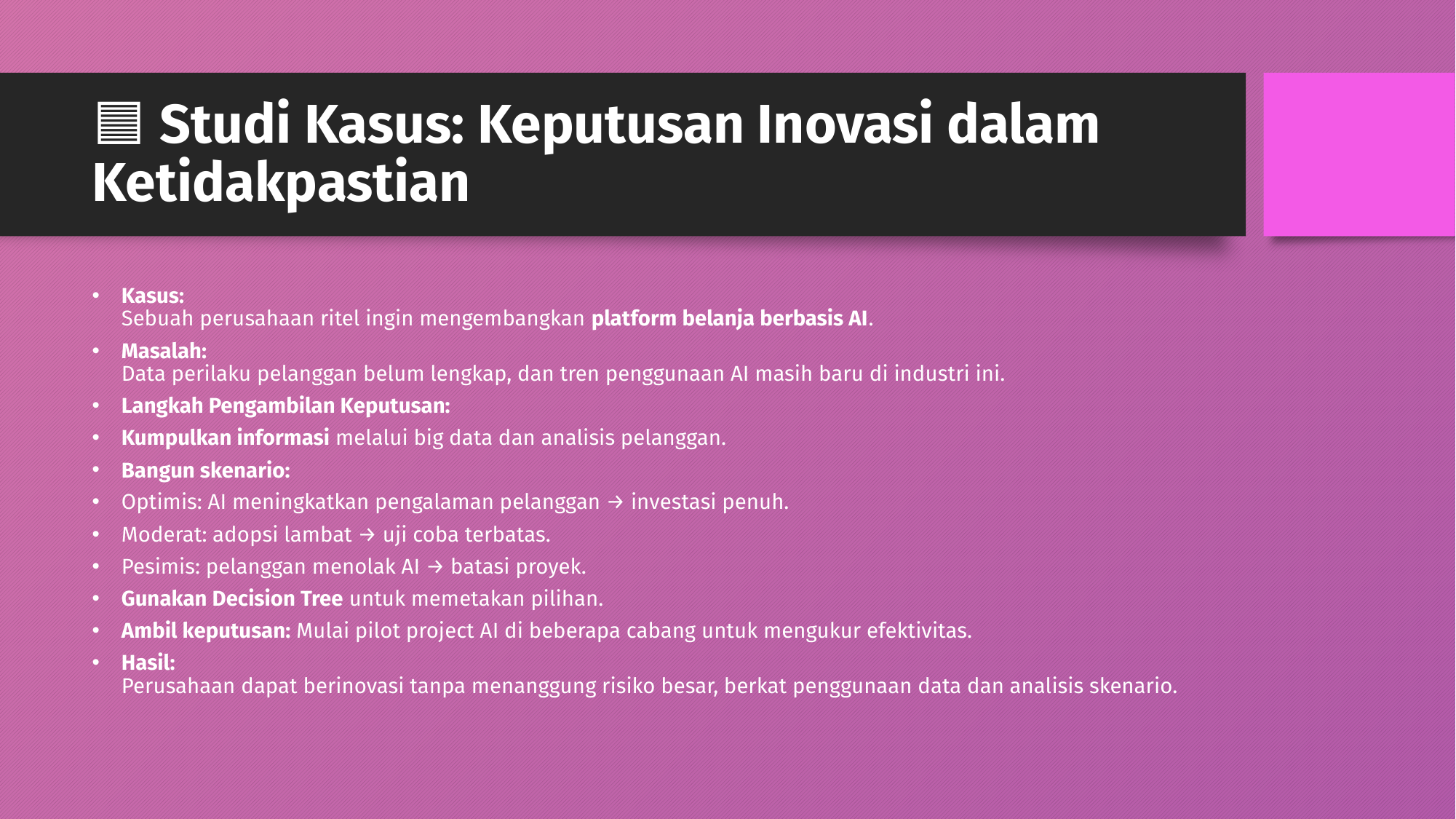

# 🟦 Studi Kasus: Keputusan Inovasi dalam Ketidakpastian
Kasus:
Sebuah perusahaan ritel ingin mengembangkan platform belanja berbasis AI.
Masalah:
Data perilaku pelanggan belum lengkap, dan tren penggunaan AI masih baru di industri ini.
Langkah Pengambilan Keputusan:
Kumpulkan informasi melalui big data dan analisis pelanggan.
Bangun skenario:
Optimis: AI meningkatkan pengalaman pelanggan → investasi penuh.
Moderat: adopsi lambat → uji coba terbatas.
Pesimis: pelanggan menolak AI → batasi proyek.
Gunakan Decision Tree untuk memetakan pilihan.
Ambil keputusan: Mulai pilot project AI di beberapa cabang untuk mengukur efektivitas.
Hasil:
Perusahaan dapat berinovasi tanpa menanggung risiko besar, berkat penggunaan data dan analisis skenario.